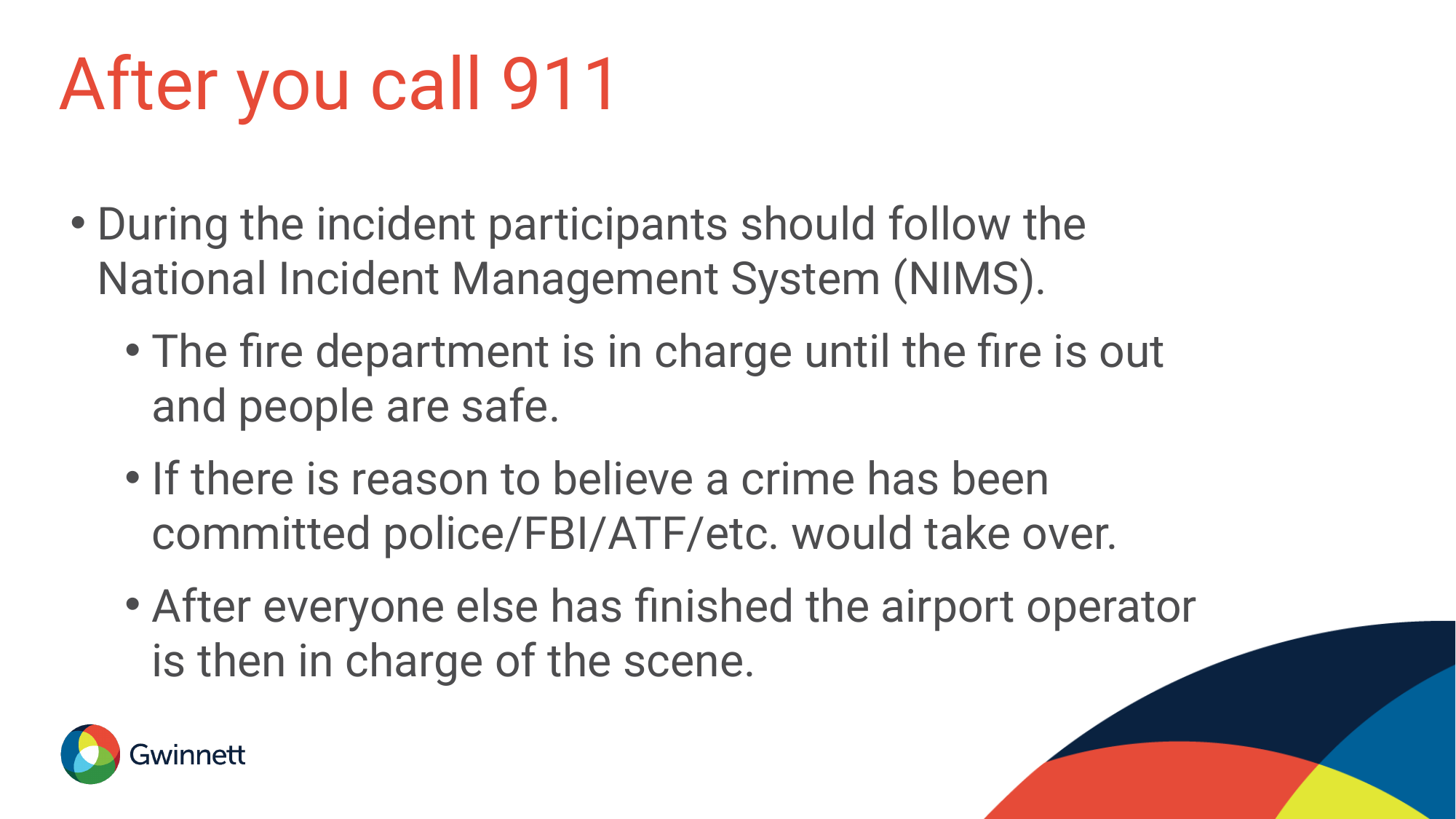

# After you call 911
During the incident participants should follow the National Incident Management System (NIMS).
The fire department is in charge until the fire is out and people are safe.
If there is reason to believe a crime has been committed police/FBI/ATF/etc. would take over.
After everyone else has finished the airport operator is then in charge of the scene.